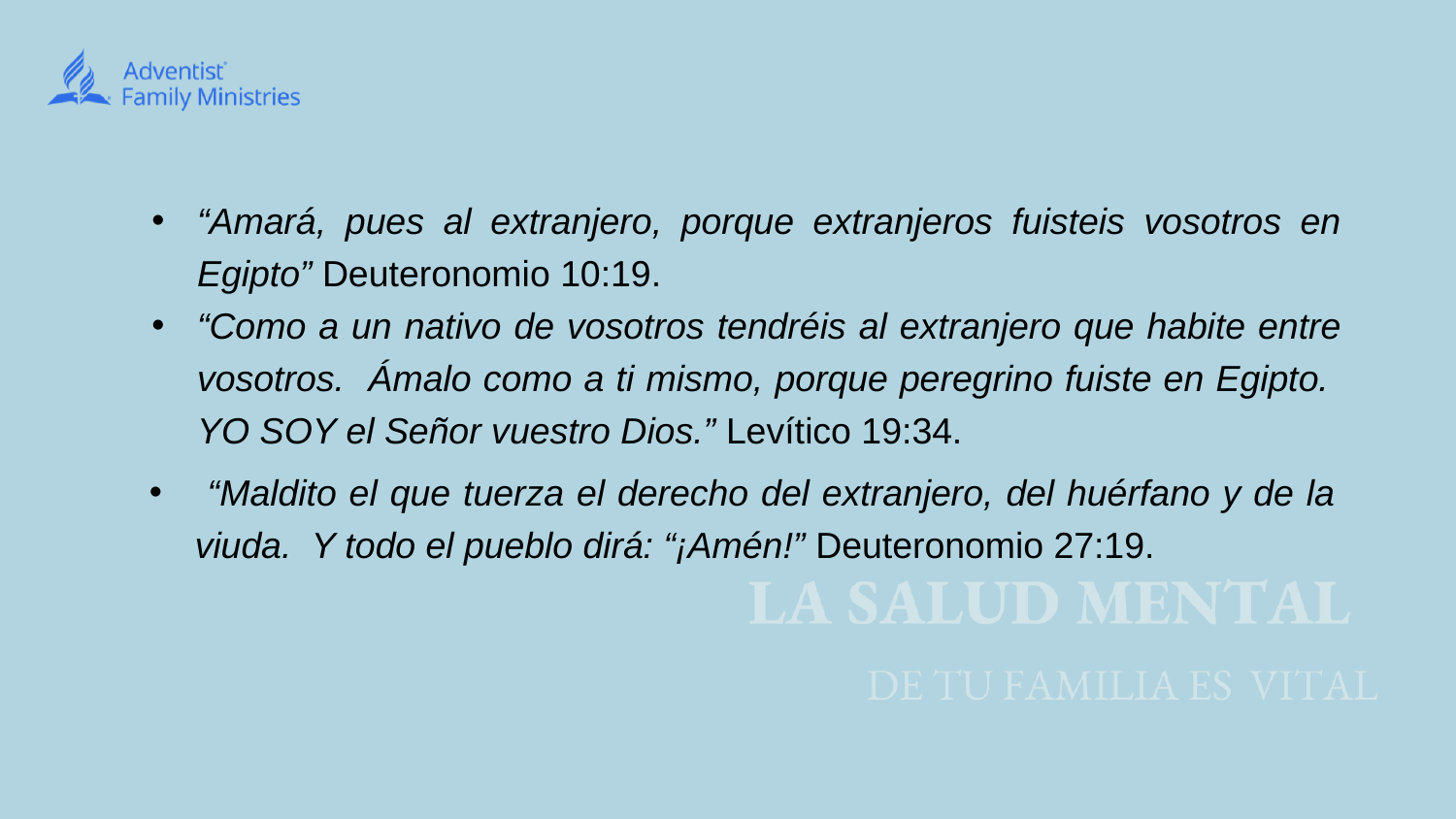

“Amará, pues al extranjero, porque extranjeros fuisteis vosotros en Egipto” Deuteronomio 10:19.
“Como a un nativo de vosotros tendréis al extranjero que habite entre vosotros.  Ámalo como a ti mismo, porque peregrino fuiste en Egipto.  YO SOY el Señor vuestro Dios.” Levítico 19:34.
 “Maldito el que tuerza el derecho del extranjero, del huérfano y de la viuda.  Y todo el pueblo dirá: “¡Amén!” Deuteronomio 27:19.